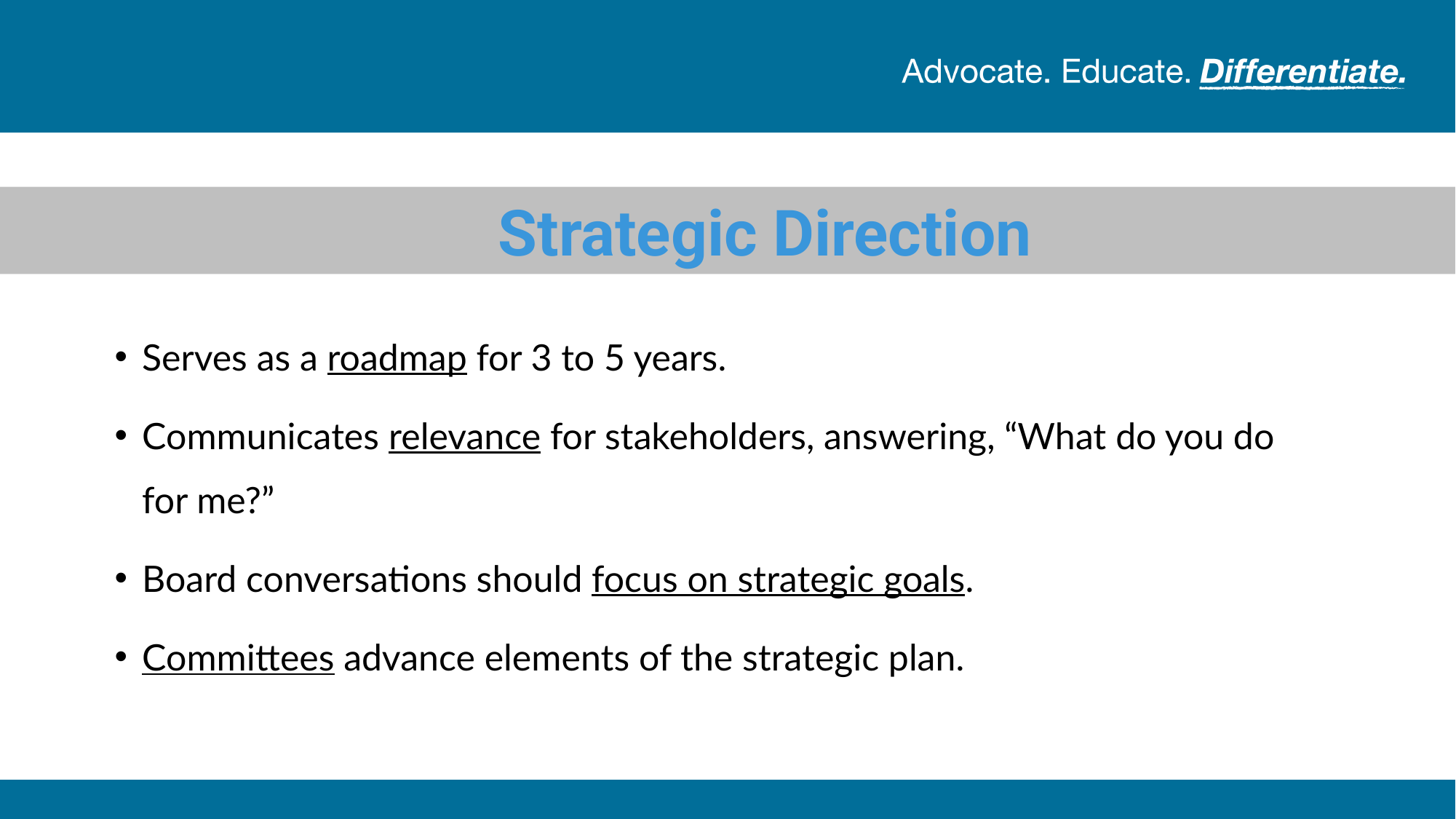

Strategic Direction
Serves as a roadmap for 3 to 5 years.
Communicates relevance for stakeholders, answering, “What do you do for me?”
Board conversations should focus on strategic goals.
Committees advance elements of the strategic plan.